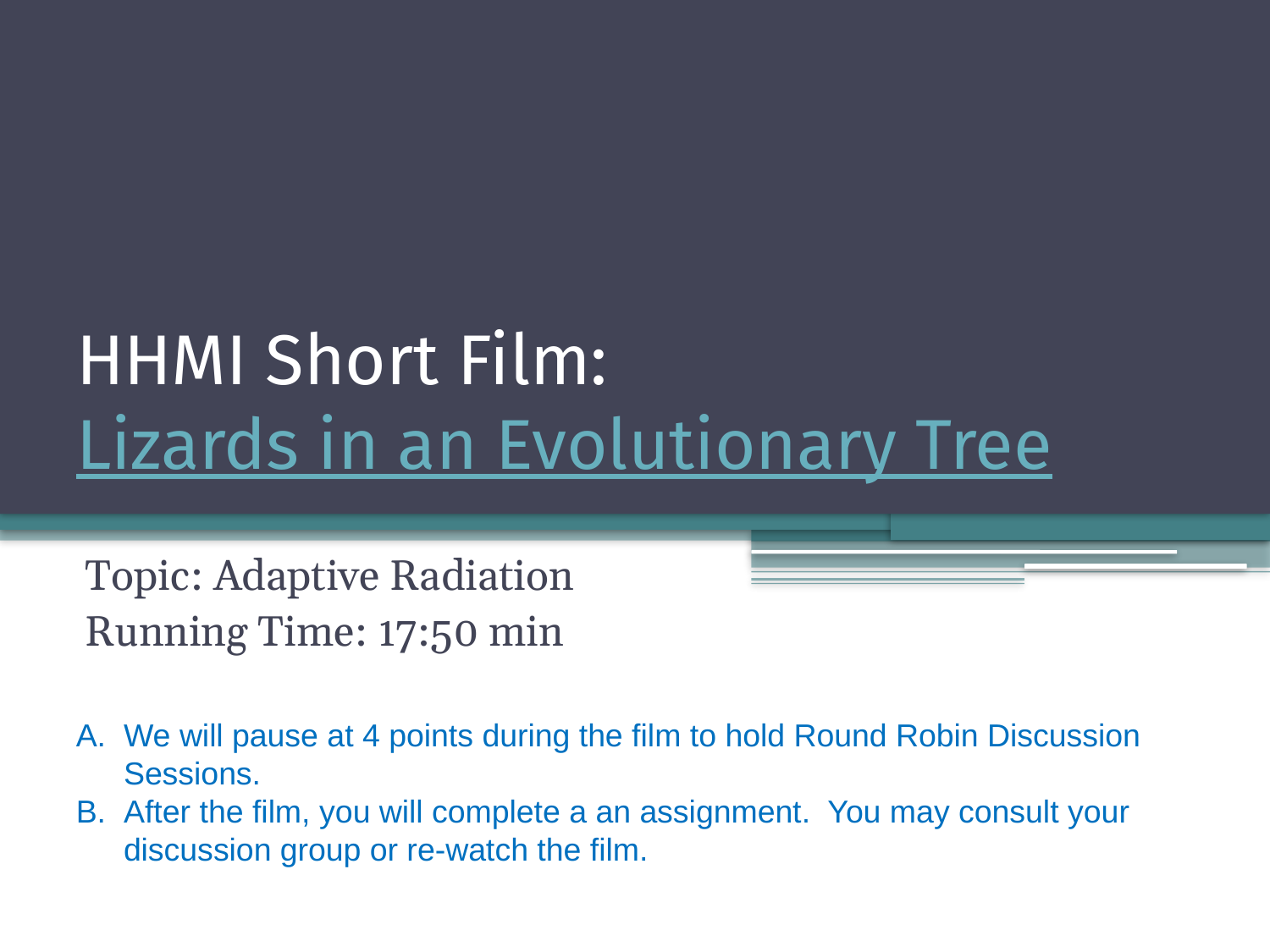

# HHMI Short Film: Lizards in an Evolutionary Tree
Topic: Adaptive Radiation
Running Time: 17:50 min
We will pause at 4 points during the film to hold Round Robin Discussion Sessions.
After the film, you will complete a an assignment.  You may consult your discussion group or re-watch the film.